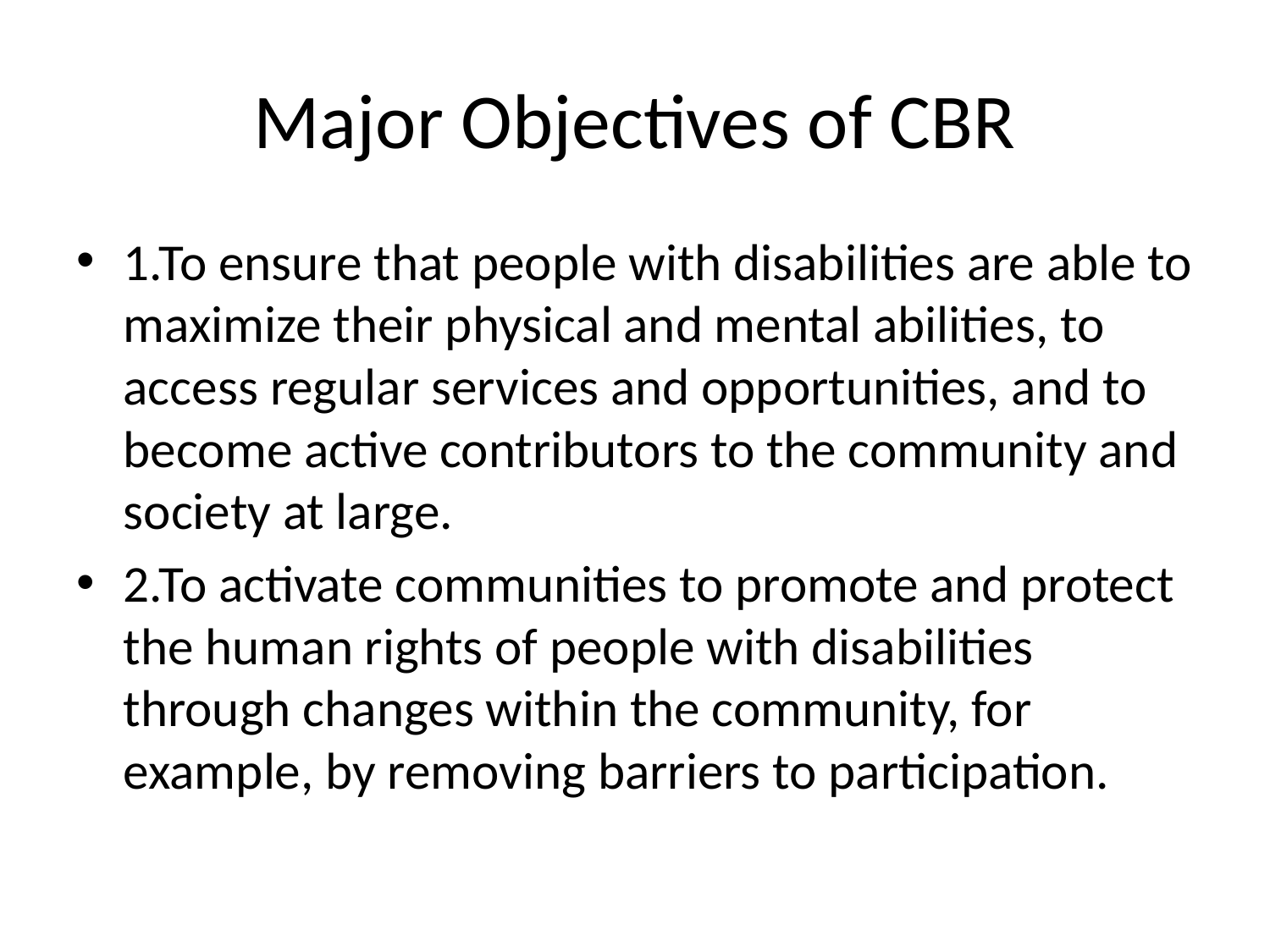

# Major Objectives of CBR
1.To ensure that people with disabilities are able to maximize their physical and mental abilities, to access regular services and opportunities, and to become active contributors to the community and society at large.
2.To activate communities to promote and protect the human rights of people with disabilities through changes within the community, for example, by removing barriers to participation.